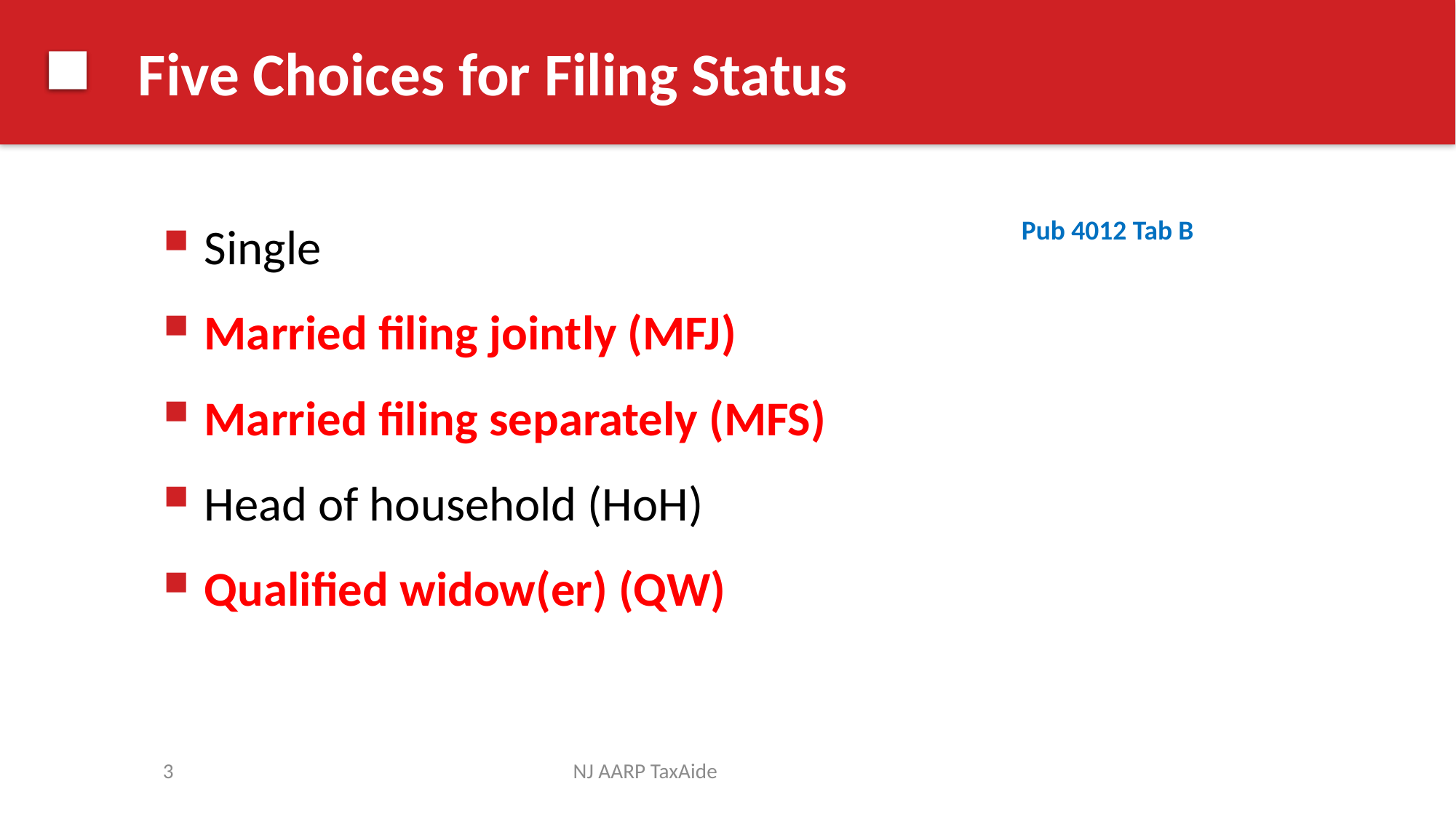

# Five Choices for Filing Status
Pub 4012 Tab B
Single
Married filing jointly (MFJ)
Married filing separately (MFS)
Head of household (HoH)
Qualified widow(er) (QW)
3
NJ AARP TaxAide